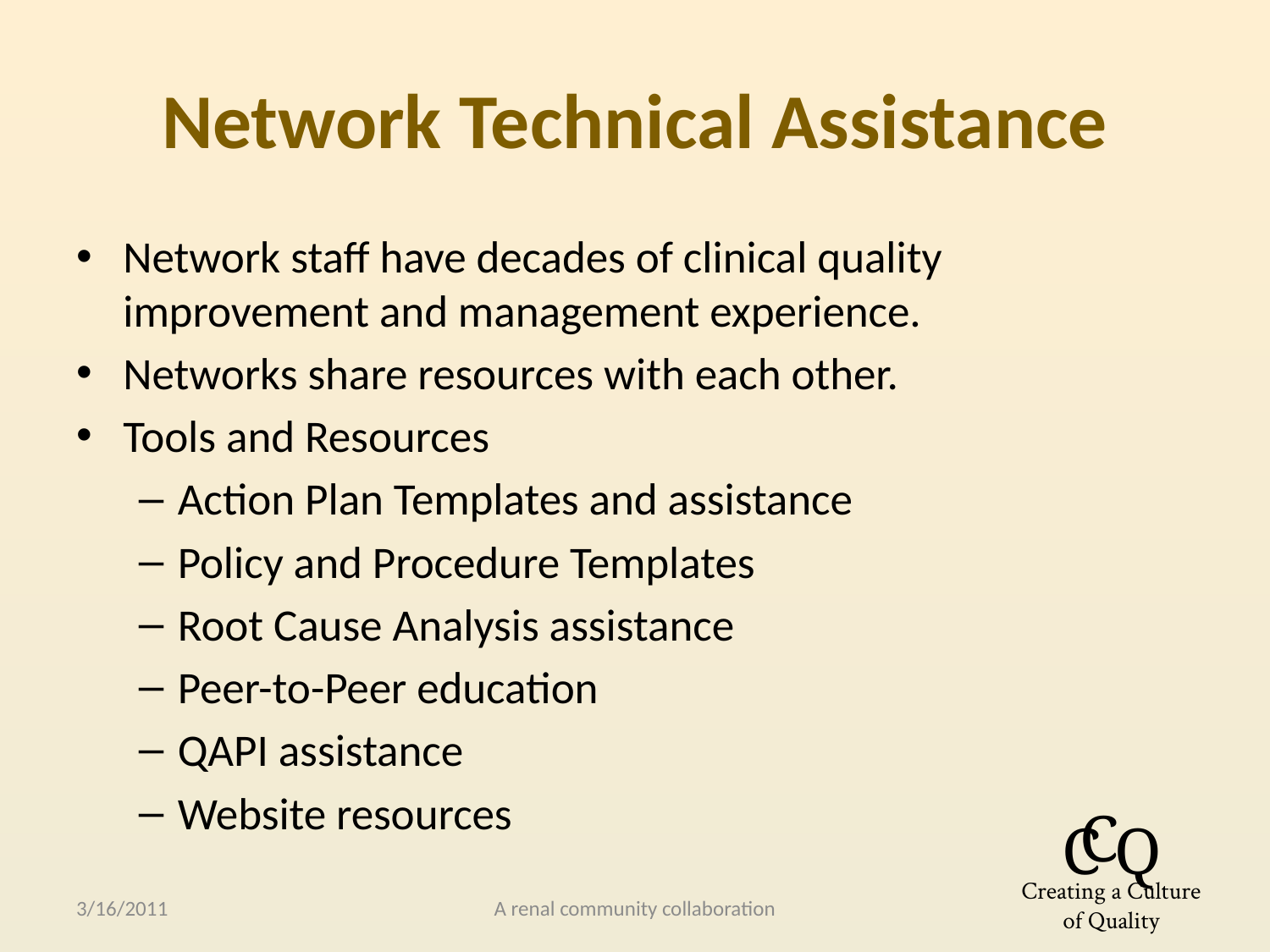

# Network Technical Assistance
Network staff have decades of clinical quality improvement and management experience.
Networks share resources with each other.
Tools and Resources
Action Plan Templates and assistance
Policy and Procedure Templates
Root Cause Analysis assistance
Peer-to-Peer education
QAPI assistance
Website resources
3/16/2011
A renal community collaboration